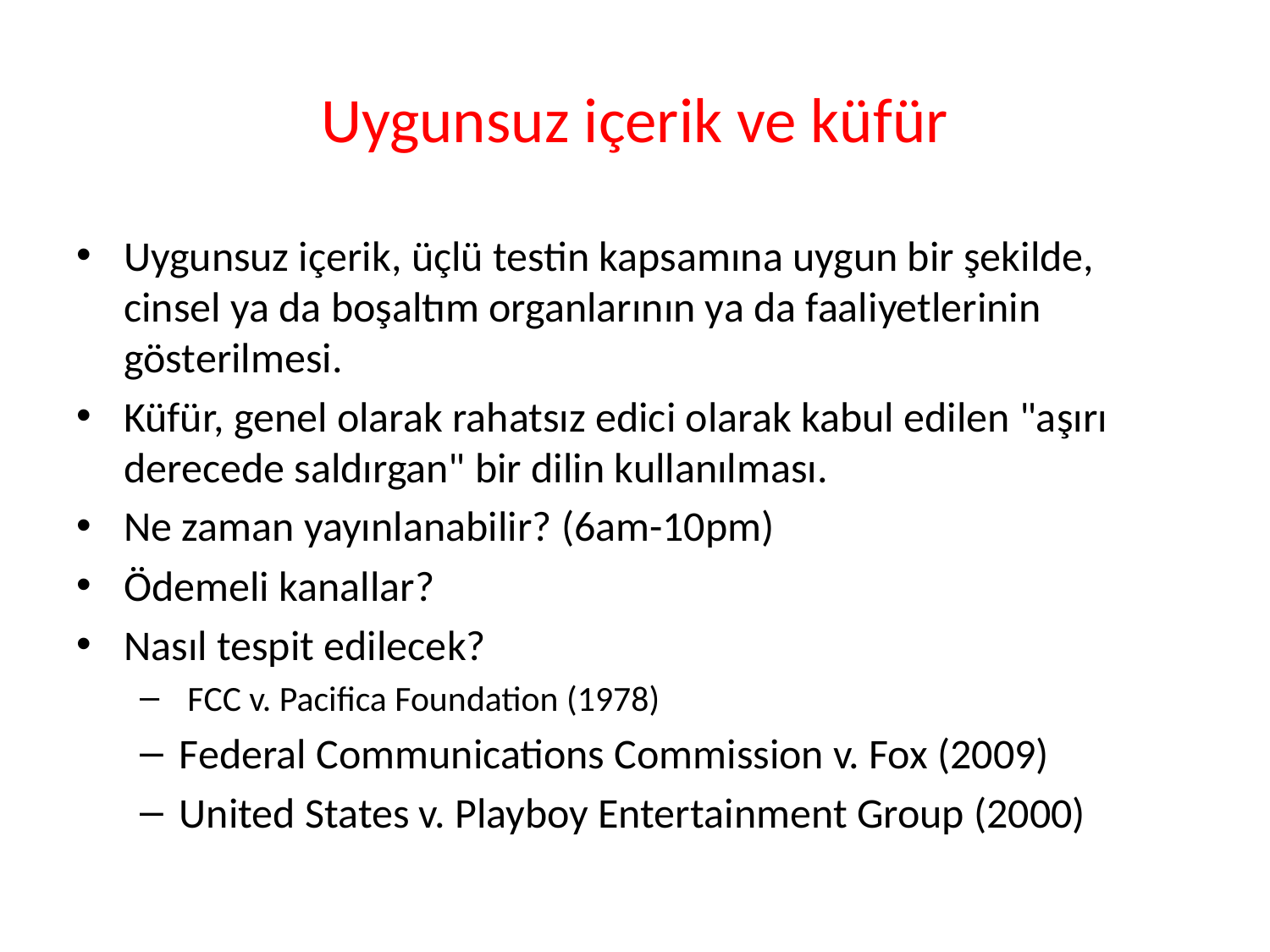

# Uygunsuz içerik ve küfür
Uygunsuz içerik, üçlü testin kapsamına uygun bir şekilde, cinsel ya da boşaltım organlarının ya da faaliyetlerinin gösterilmesi.
Küfür, genel olarak rahatsız edici olarak kabul edilen "aşırı derecede saldırgan" bir dilin kullanılması.
Ne zaman yayınlanabilir? (6am-10pm)
Ödemeli kanallar?
Nasıl tespit edilecek?
FCC v. Pacifica Foundation (1978)
Federal Communications Commission v. Fox (2009)
United States v. Playboy Entertainment Group (2000)